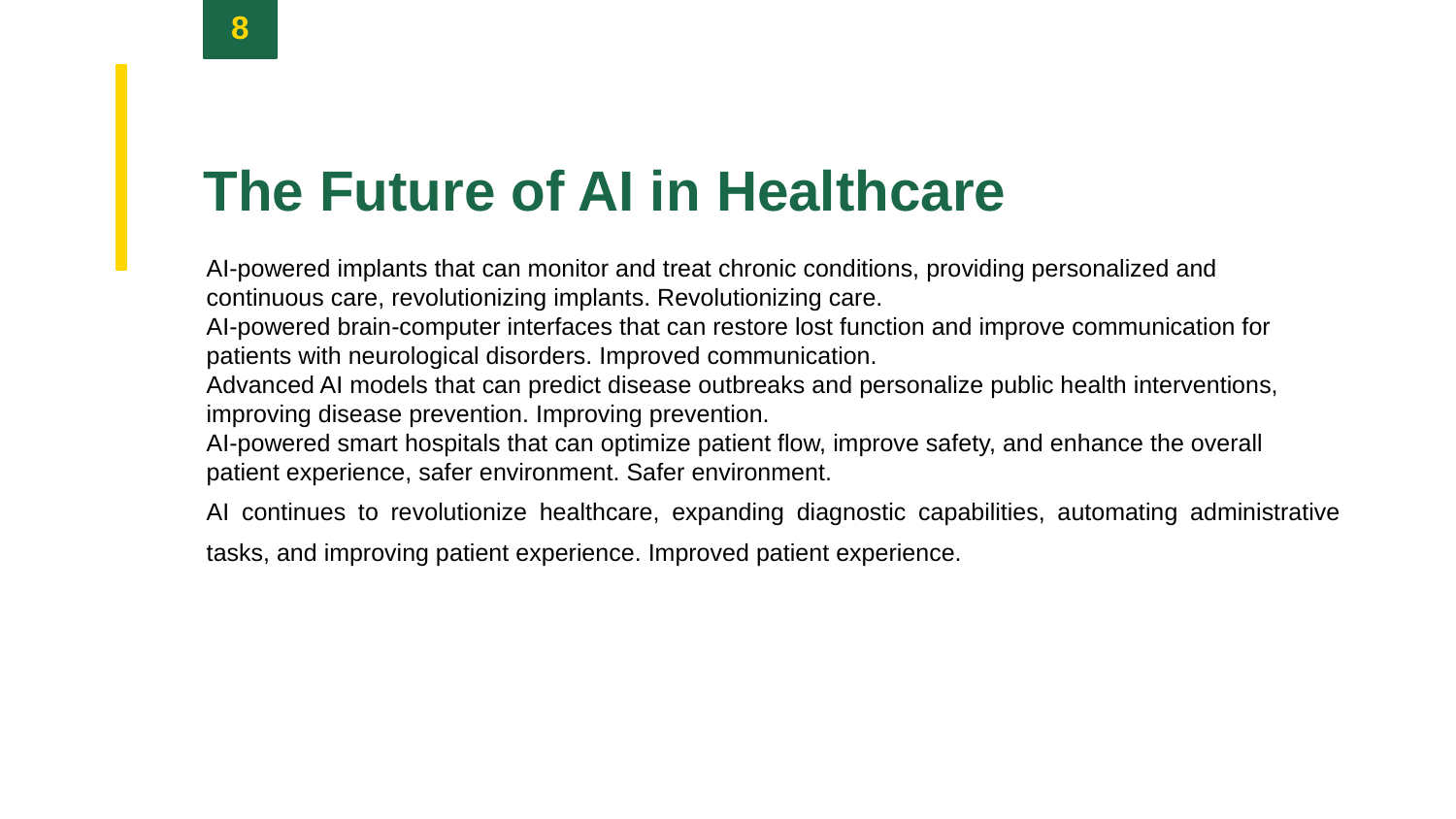

8

The Future of AI in Healthcare
AI-powered implants that can monitor and treat chronic conditions, providing personalized and continuous care, revolutionizing implants. Revolutionizing care.
AI-powered brain-computer interfaces that can restore lost function and improve communication for patients with neurological disorders. Improved communication.
Advanced AI models that can predict disease outbreaks and personalize public health interventions, improving disease prevention. Improving prevention.
AI-powered smart hospitals that can optimize patient flow, improve safety, and enhance the overall patient experience, safer environment. Safer environment.
AI continues to revolutionize healthcare, expanding diagnostic capabilities, automating administrative tasks, and improving patient experience. Improved patient experience.